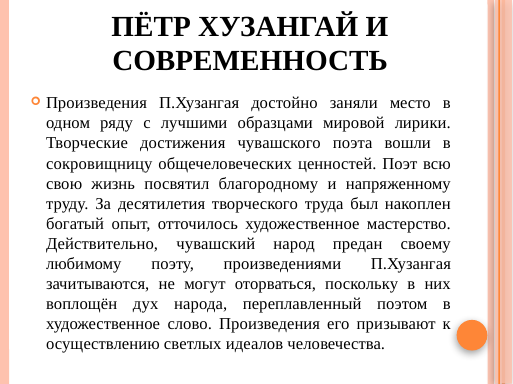

# Пётр Хузангай и современность
Произведения П.Хузангая достойно заняли место в одном ряду с лучшими образцами мировой лирики. Творческие достижения чувашского поэта вошли в сокровищницу общечеловеческих ценностей. Поэт всю свою жизнь посвятил благородному и напряженному труду. За десятилетия творческого труда был накоплен богатый опыт, отточилось художественное мастерство. Действительно, чувашский народ предан своему любимому поэту, произведениями П.Хузангая зачитываются, не могут оторваться, поскольку в них воплощён дух народа, переплавленный поэтом в художественное слово. Произведения его призывают к осуществлению светлых идеалов человечества.